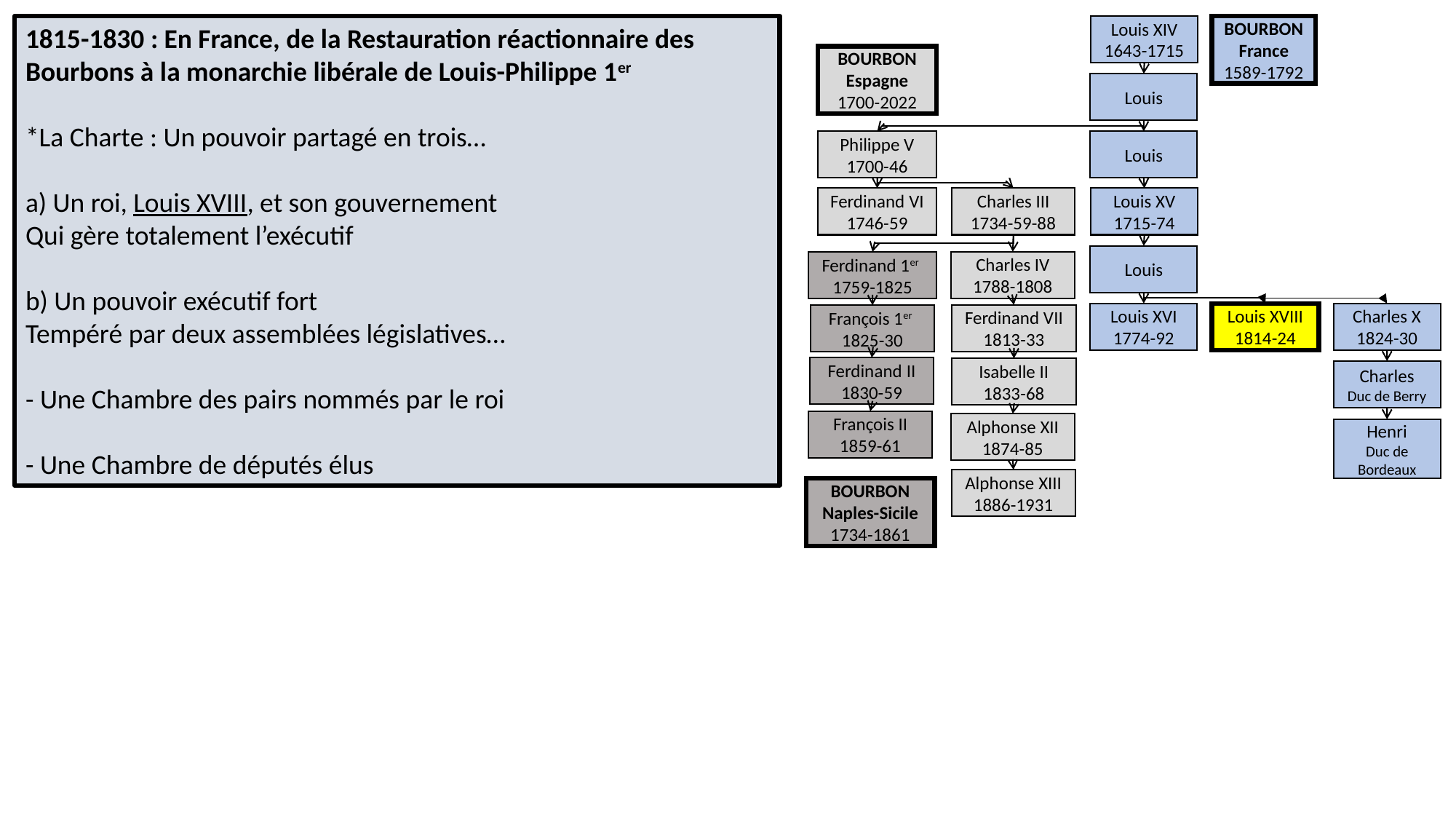

1815-1830 : En France, de la Restauration réactionnaire des Bourbons à la monarchie libérale de Louis-Philippe 1er

*La Charte : Un pouvoir partagé en trois…

a) Un roi, Louis XVIII, et son gouvernement
Qui gère totalement l’exécutif

b) Un pouvoir exécutif fort
Tempéré par deux assemblées législatives…

- Une Chambre des pairs nommés par le roi

- Une Chambre de députés élus
Louis XIV
1643-1715
BOURBON
France
1589-1792
BOURBON Espagne
1700-2022
Louis
Philippe V
1700-46
Louis
Ferdinand VI
1746-59
Charles III
1734-59-88
Louis XV
1715-74
Louis
Charles IV
1788-1808
Ferdinand 1er
1759-1825
Louis XVI
1774-92
Louis XVIII
1814-24
Charles X
1824-30
Ferdinand VII
1813-33
François 1er
1825-30
Ferdinand II
1830-59
Isabelle II
1833-68
Charles
Duc de Berry
François II
1859-61
Alphonse XII
1874-85
Henri
Duc de Bordeaux
Alphonse XIII
1886-1931
BOURBON Naples-Sicile
1734-1861